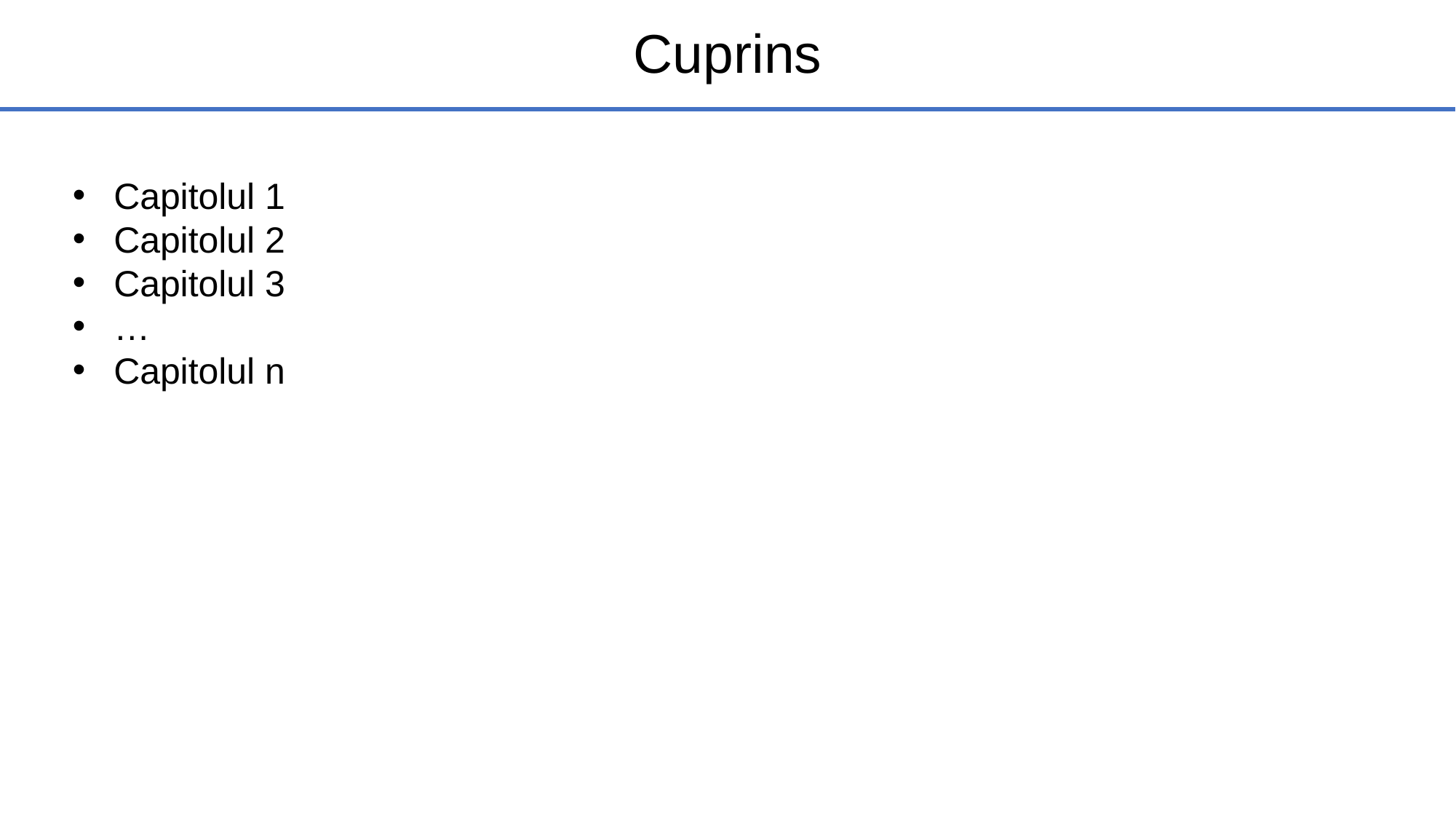

Cuprins
Capitolul 1
Capitolul 2
Capitolul 3
…
Capitolul n